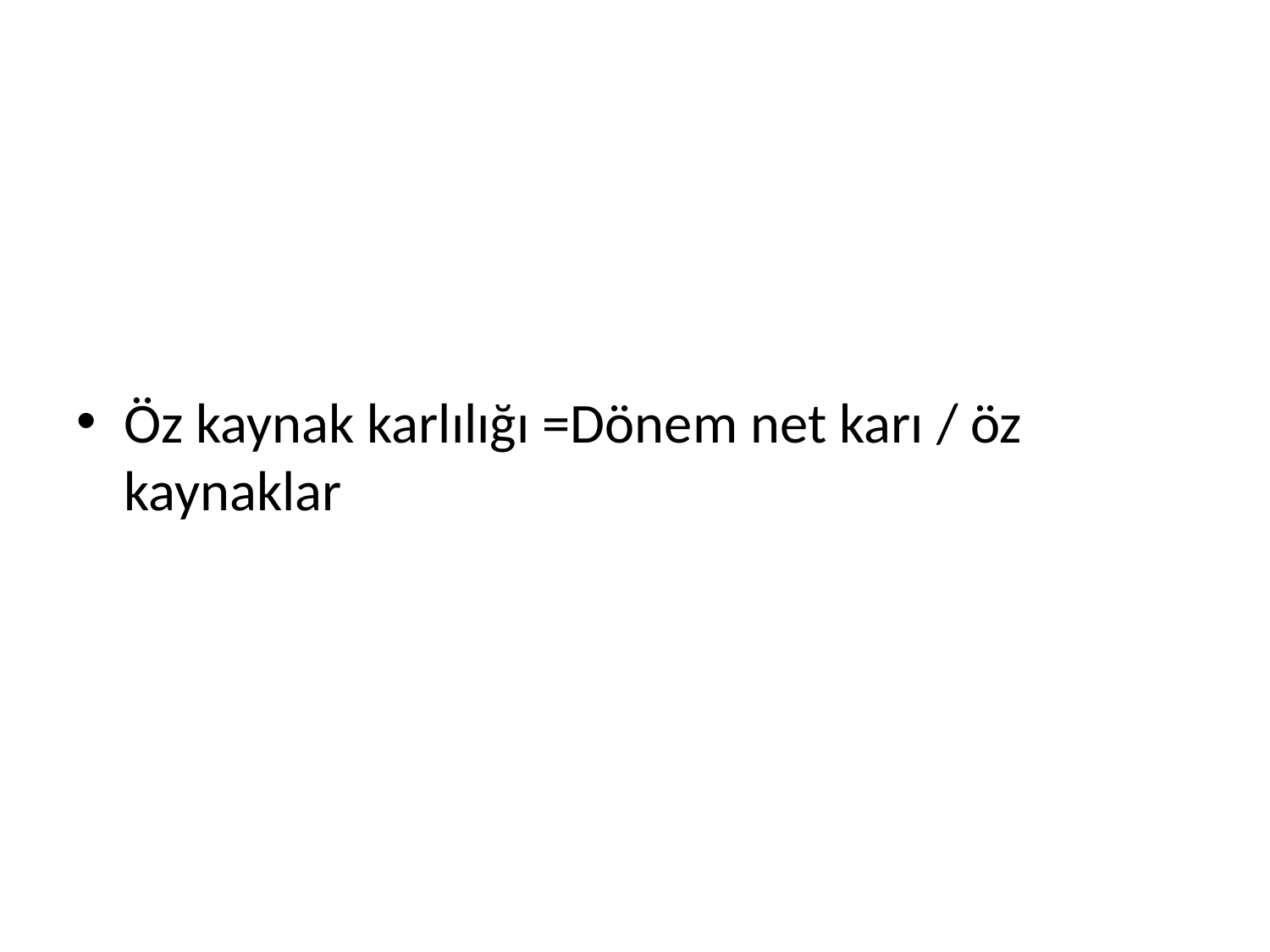

#

Öz kaynak karlılığı =Dönem net karı / öz kaynaklar